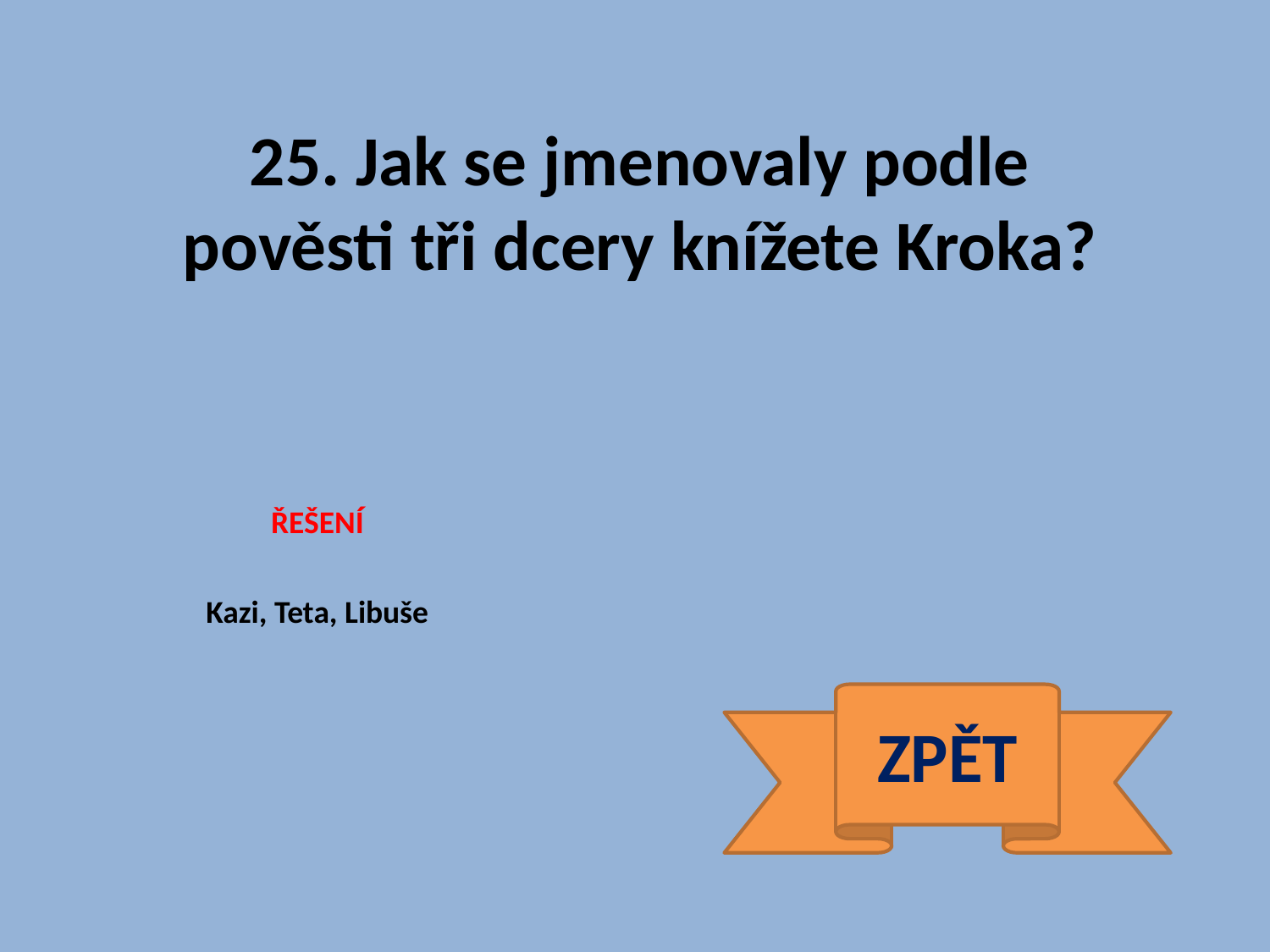

25. Jak se jmenovaly podle pověsti tři dcery knížete Kroka?
ŘEŠENÍ
Kazi, Teta, Libuše
ZPĚT